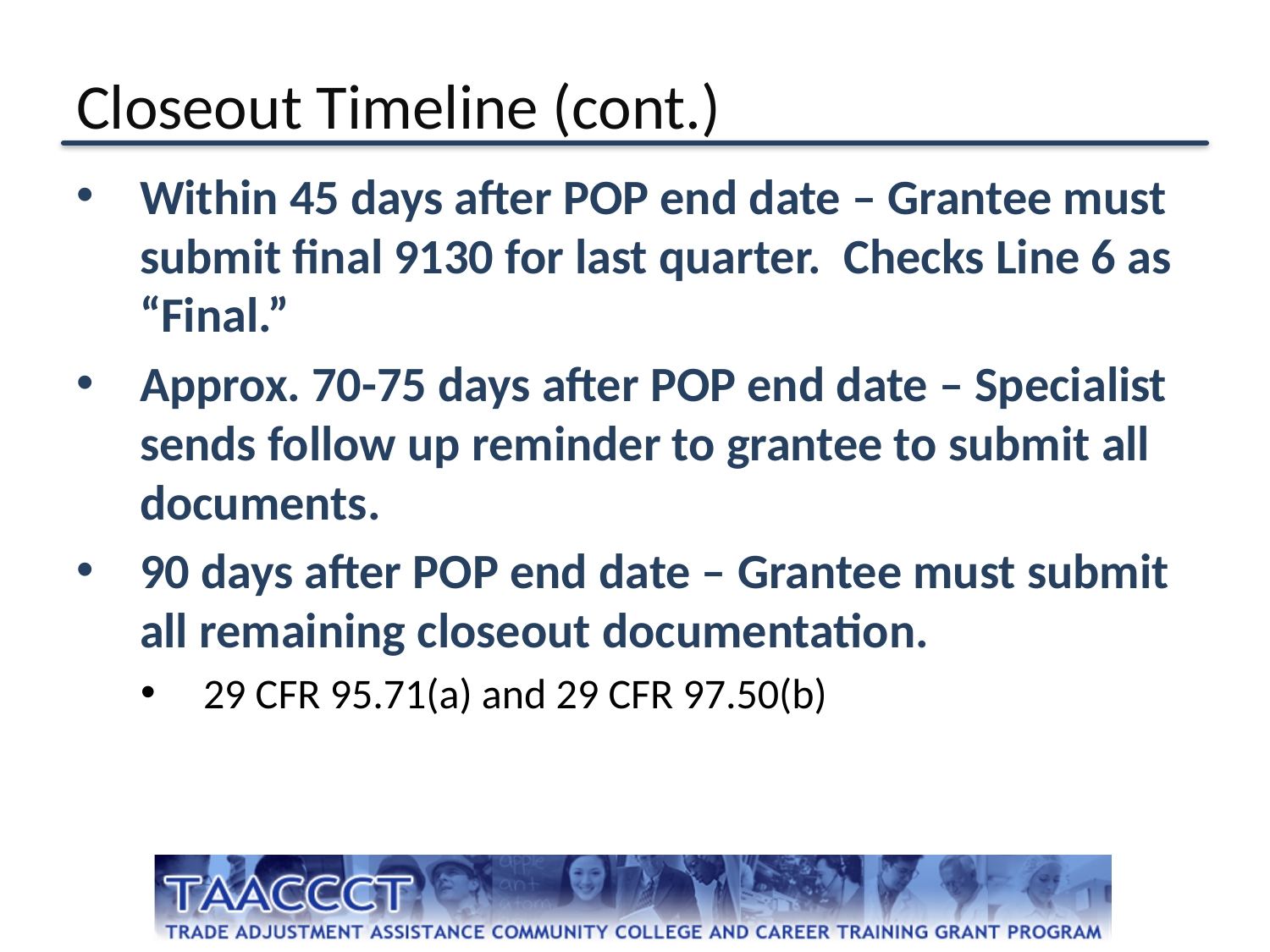

# Closeout Timeline (cont.)
Within 45 days after POP end date – Grantee must submit final 9130 for last quarter.  Checks Line 6 as “Final.”
Approx. 70-75 days after POP end date – Specialist sends follow up reminder to grantee to submit all documents.
90 days after POP end date – Grantee must submit all remaining closeout documentation.
29 CFR 95.71(a) and 29 CFR 97.50(b)